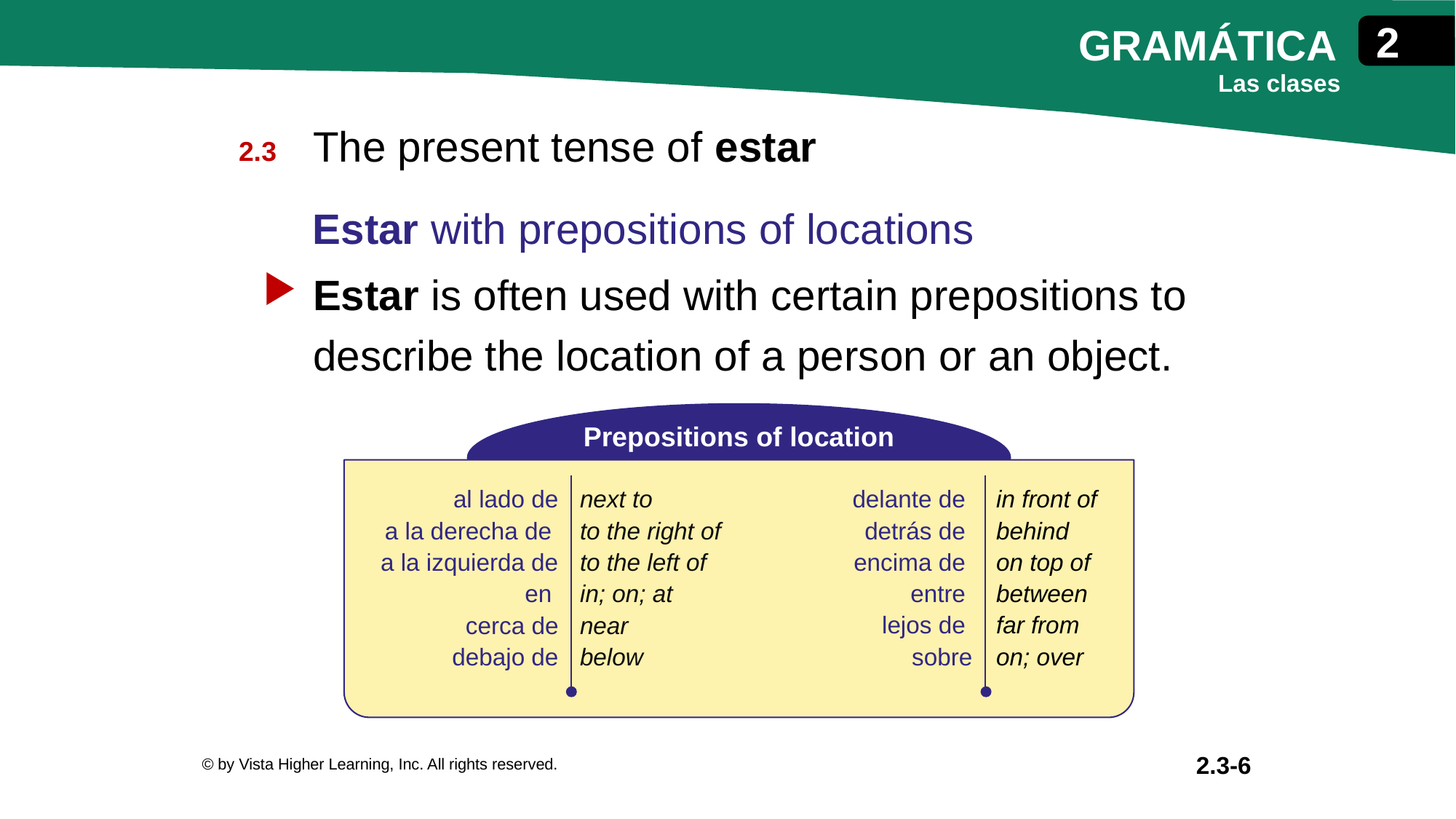

The present tense of estar
Estar with prepositions of locations
Estar is often used with certain prepositions to describe the location of a person or an object.

Prepositions of location

| al lado de a la derecha de a la izquierda de en cerca de debajo de | next to to the right of to the left of in; on; at near below | delante de detrás de encima de entre lejos de sobre | in front of behind on top of between far from on; over |
| --- | --- | --- | --- |

© by Vista Higher Learning, Inc. All rights reserved.
2.3-6